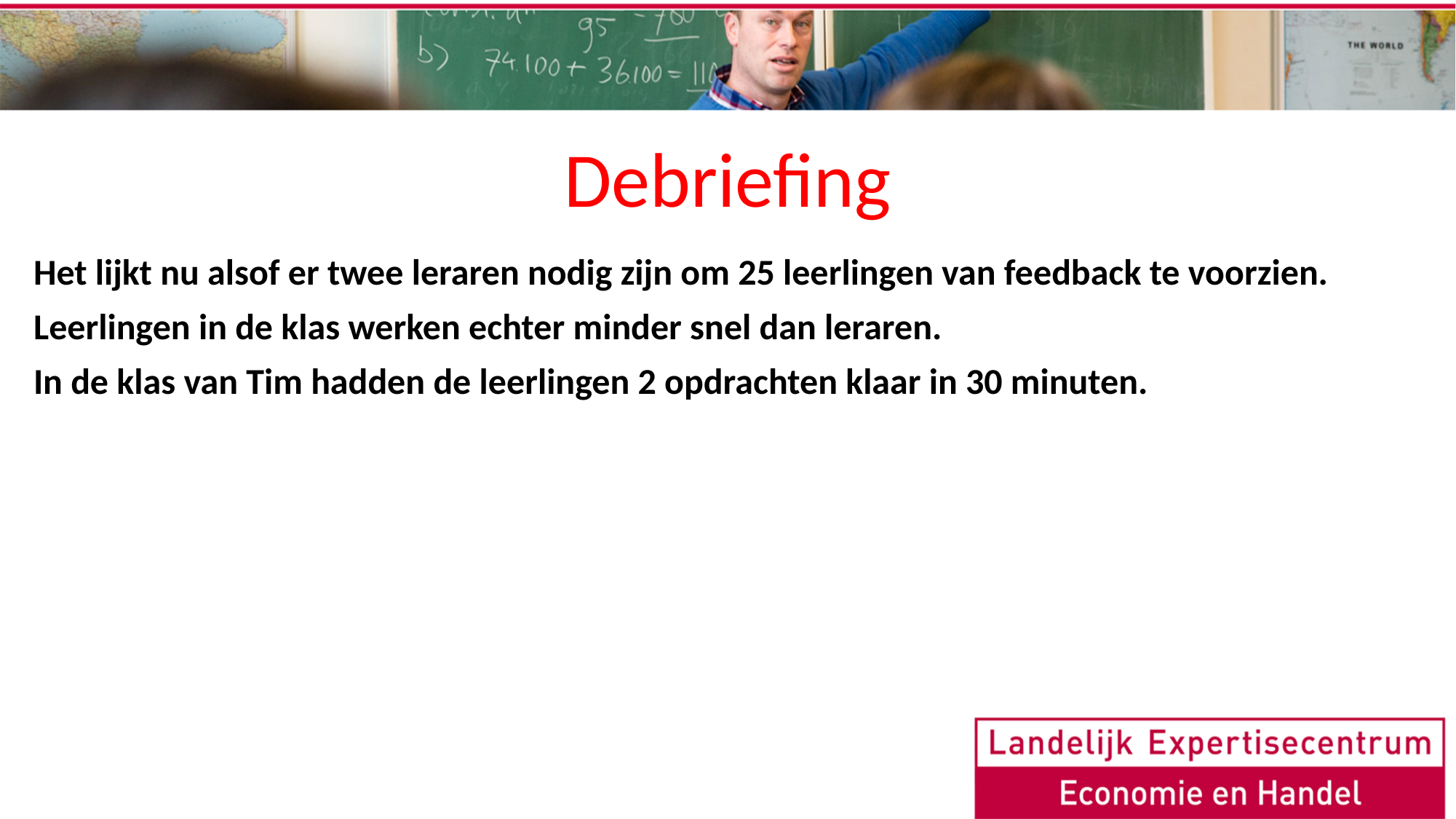

# Debriefing
Het lijkt nu alsof er twee leraren nodig zijn om 25 leerlingen van feedback te voorzien.
Leerlingen in de klas werken echter minder snel dan leraren.
In de klas van Tim hadden de leerlingen 2 opdrachten klaar in 30 minuten.